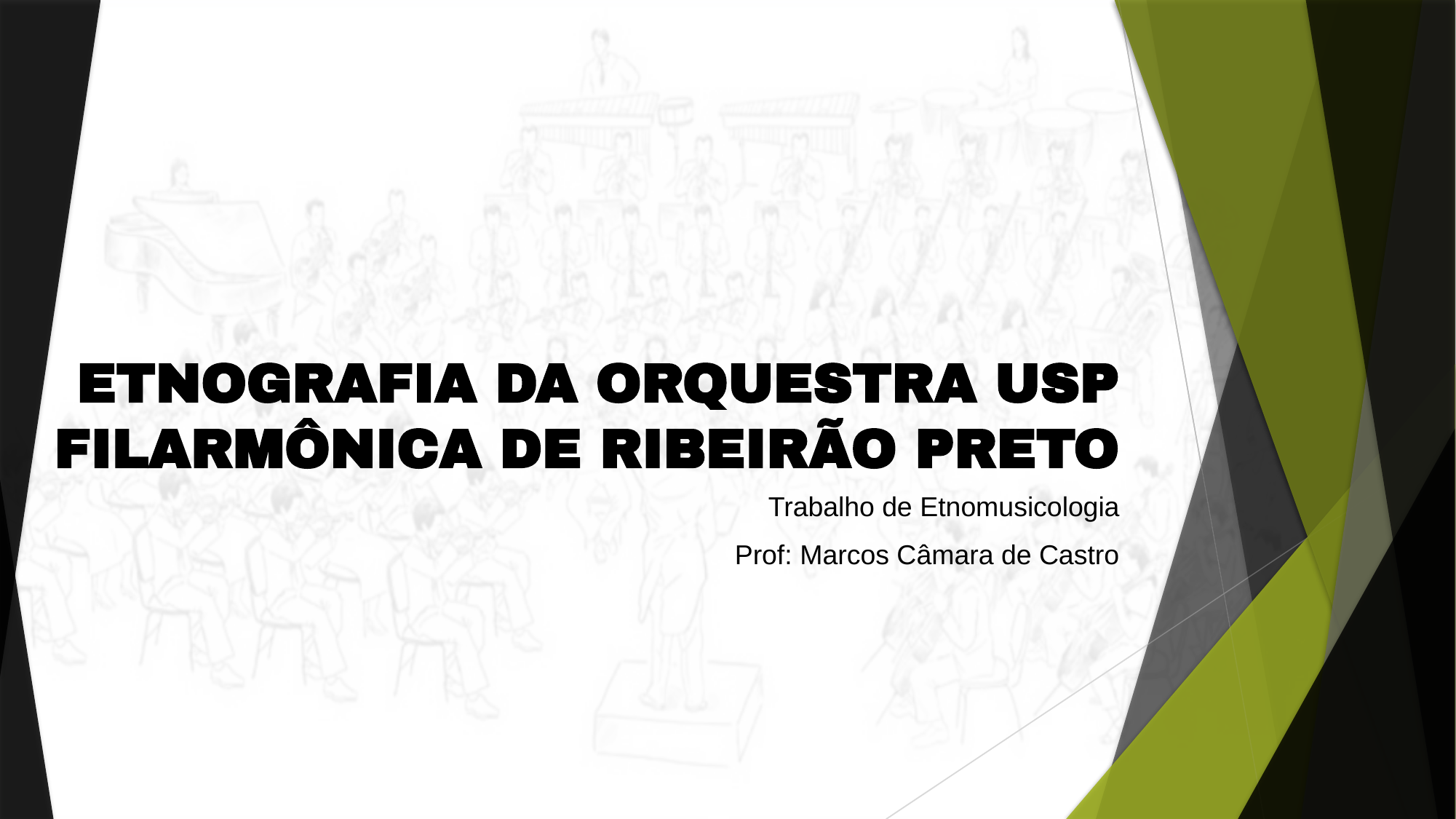

# ETNOGRAFIA DA ORQUESTRA USP FILARMÔNICA DE RIBEIRÃO PRETO
Trabalho de Etnomusicologia
Prof: Marcos Câmara de Castro